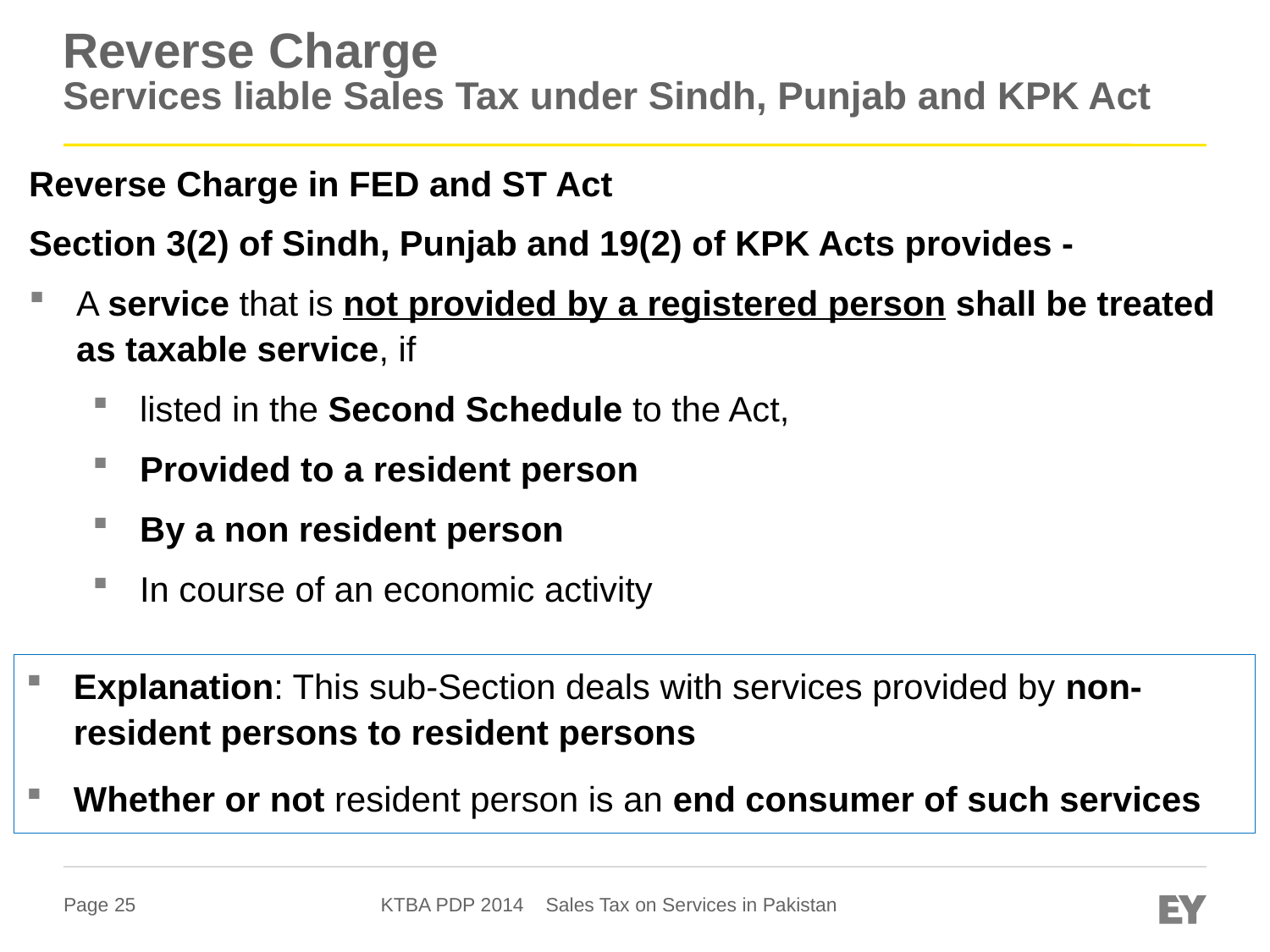

# Reverse Charge Services liable Sales Tax under Sindh, Punjab and KPK Act
Reverse Charge in FED and ST Act
Section 3(2) of Sindh, Punjab and 19(2) of KPK Acts provides -
A service that is not provided by a registered person shall be treated as taxable service, if
listed in the Second Schedule to the Act,
Provided to a resident person
By a non resident person
In course of an economic activity
Explanation: This sub-Section deals with services provided by non-resident persons to resident persons
Whether or not resident person is an end consumer of such services